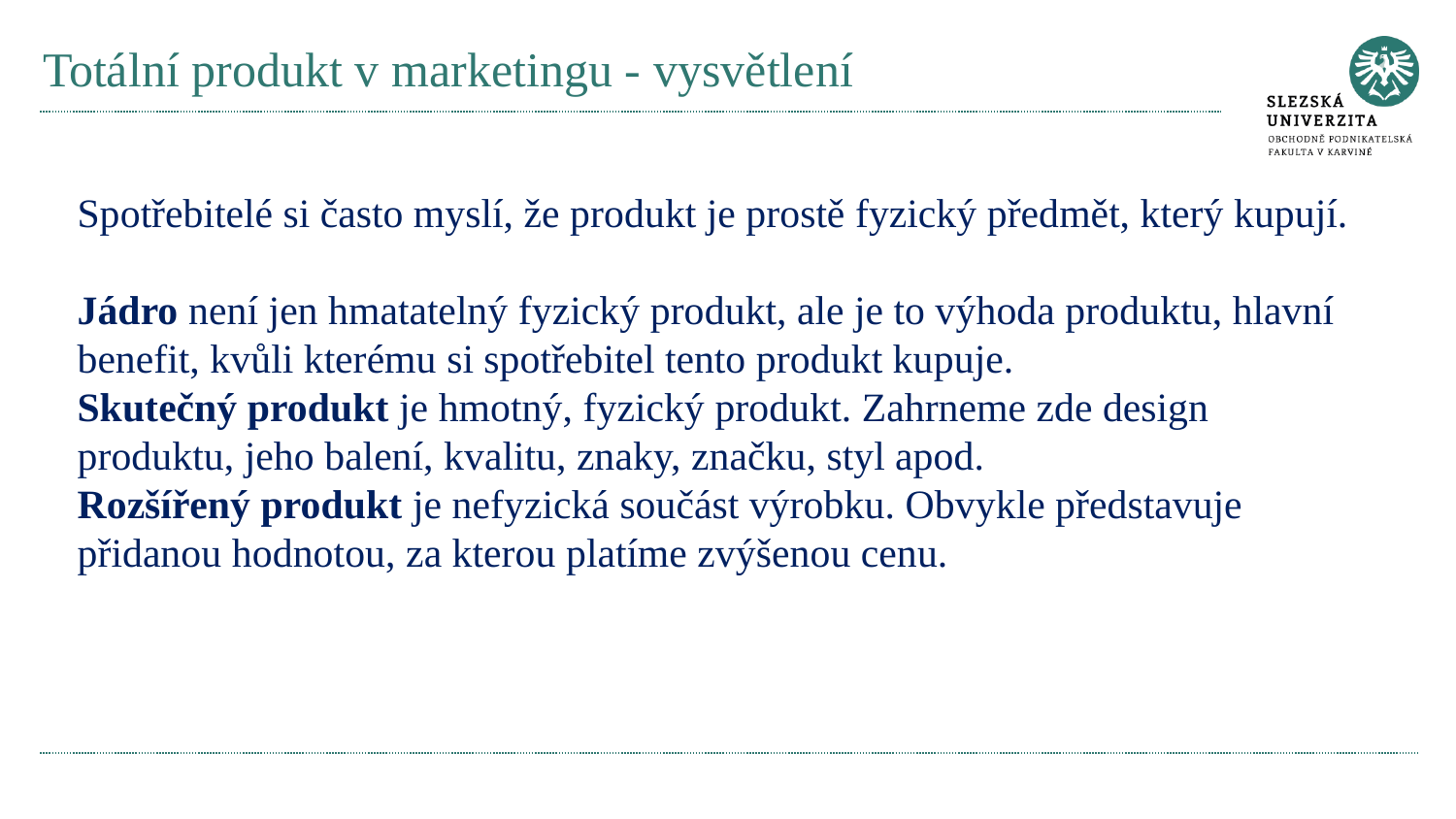

# Totální produkt v marketingu - vysvětlení
Spotřebitelé si často myslí, že produkt je prostě fyzický předmět, který kupují.

Jádro není jen hmatatelný fyzický produkt, ale je to výhoda produktu, hlavní benefit, kvůli kterému si spotřebitel tento produkt kupuje.
Skutečný produkt je hmotný, fyzický produkt. Zahrneme zde design produktu, jeho balení, kvalitu, znaky, značku, styl apod.
Rozšířený produkt je nefyzická součást výrobku. Obvykle představuje přidanou hodnotou, za kterou platíme zvýšenou cenu.